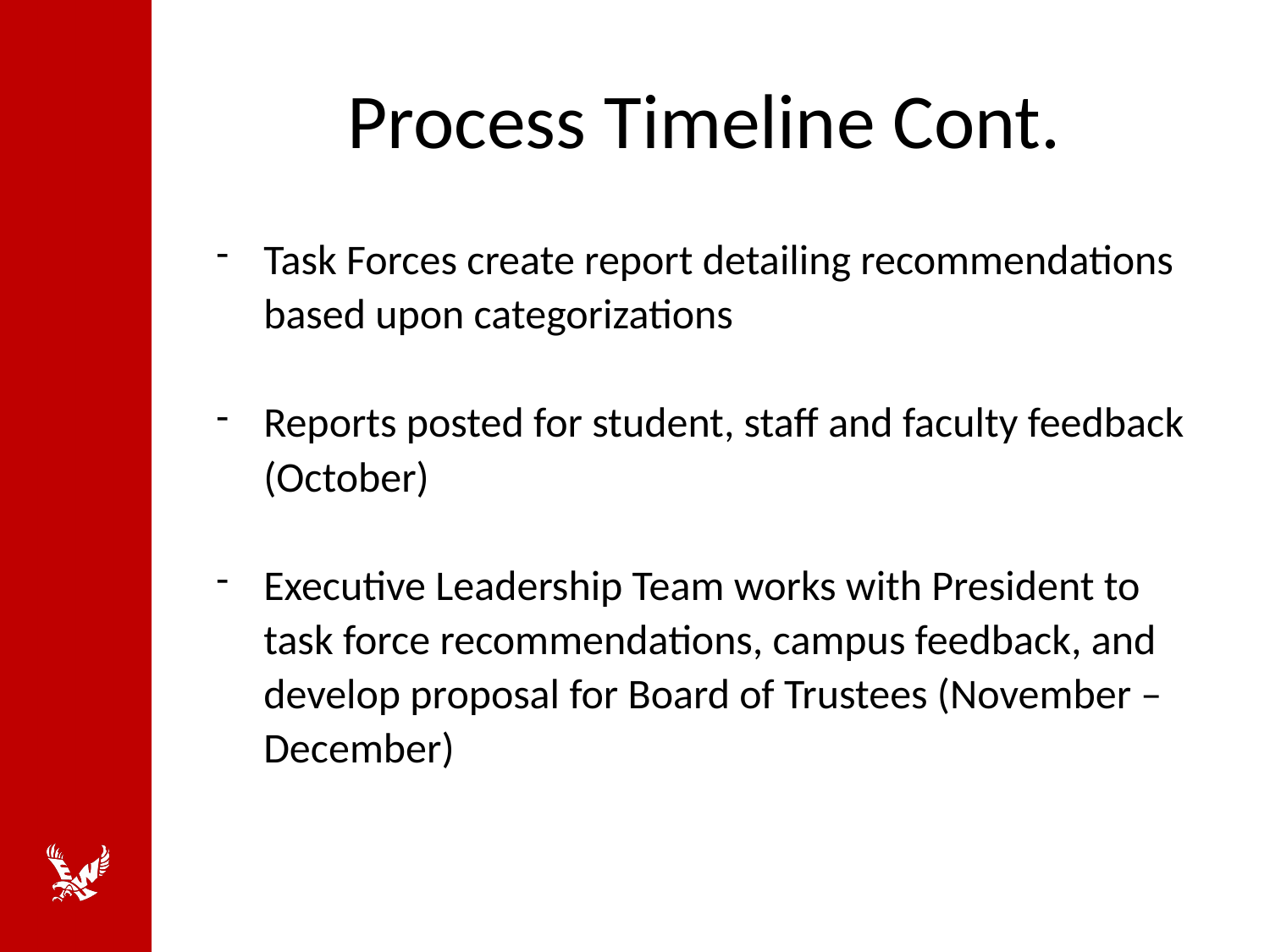

# Process Timeline Cont.
Task Forces create report detailing recommendations based upon categorizations

Reports posted for student, staff and faculty feedback (October)

Executive Leadership Team works with President to task force recommendations, campus feedback, and develop proposal for Board of Trustees (November – December)